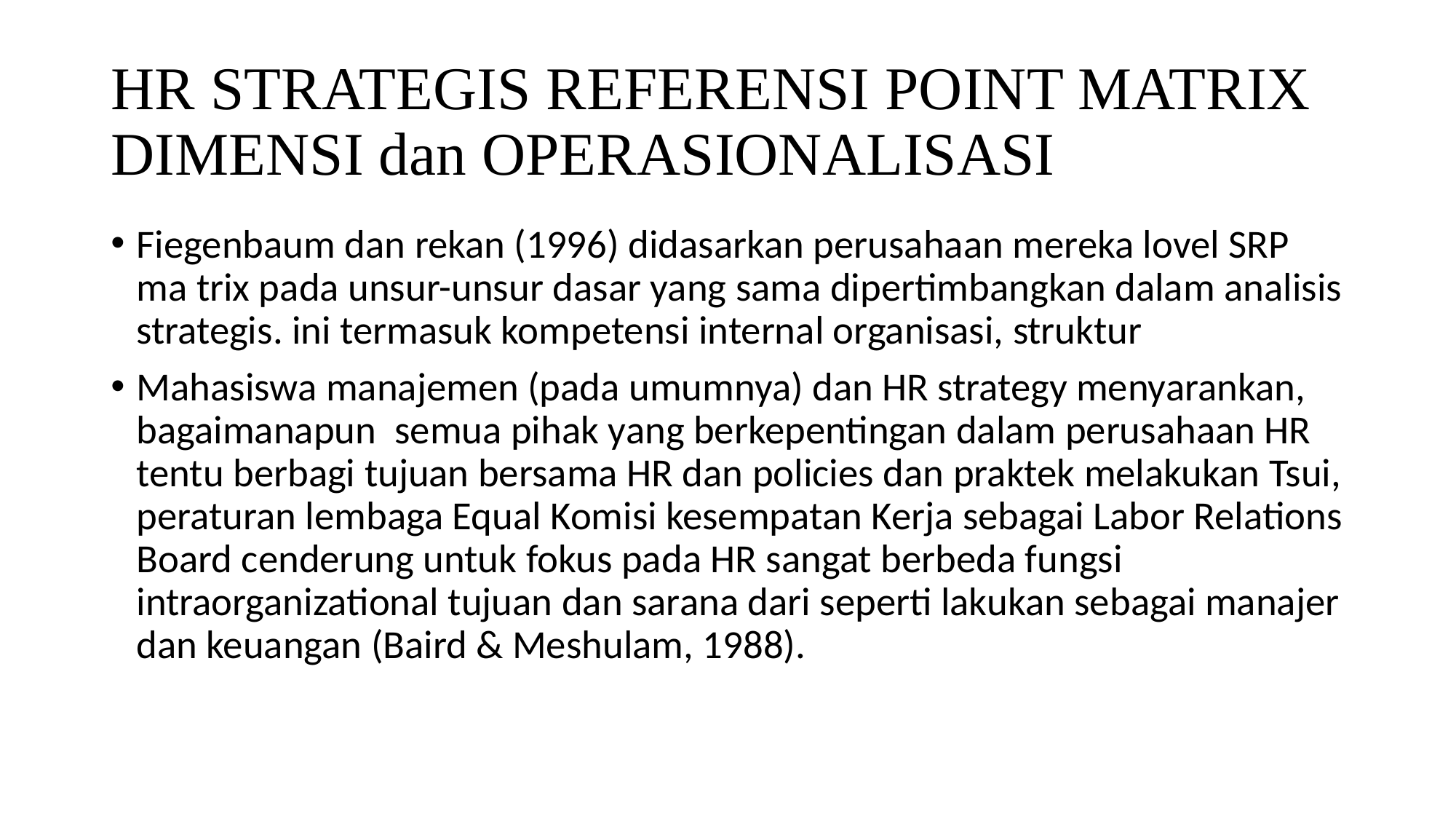

# HR STRATEGIS REFERENSI POINT MATRIX DIMENSI dan OPERASIONALISASI
Fiegenbaum dan rekan (1996) didasarkan perusahaan mereka lovel SRP ma trix pada unsur-unsur dasar yang sama dipertimbangkan dalam analisis strategis. ini termasuk kompetensi internal organisasi, struktur
Mahasiswa manajemen (pada umumnya) dan HR strategy menyarankan, bagaimanapun  semua pihak yang berkepentingan dalam perusahaan HR tentu berbagi tujuan bersama HR dan policies dan praktek melakukan Tsui, peraturan lembaga Equal Komisi kesempatan Kerja sebagai Labor Relations Board cenderung untuk fokus pada HR sangat berbeda fungsi intraorganizational tujuan dan sarana dari seperti lakukan sebagai manajer dan keuangan (Baird & Meshulam, 1988).